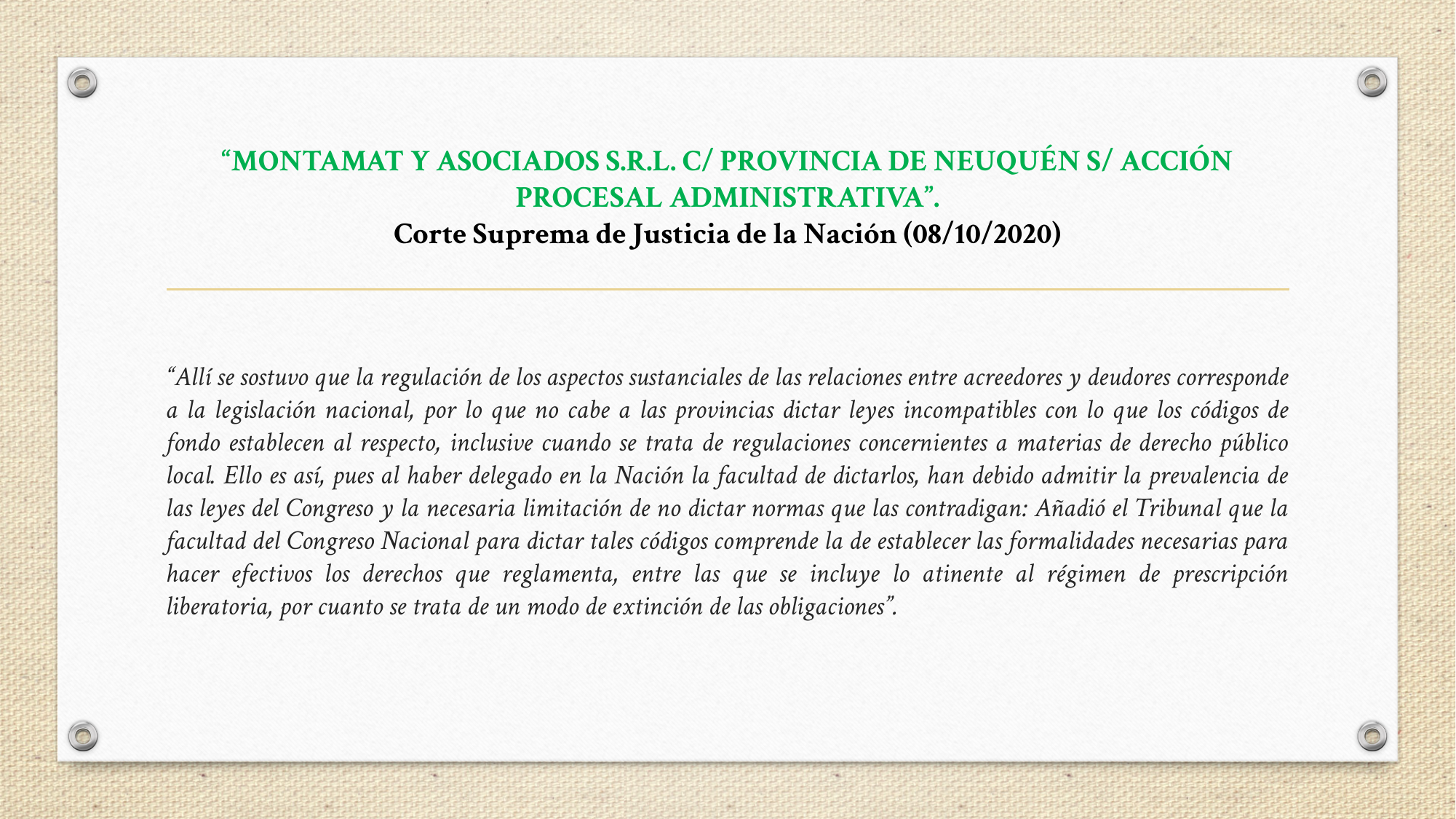

# “MONTAMAT Y ASOCIADOS S.R.L. C/ PROVINCIA DE NEUQUÉN S/ ACCIÓN PROCESAL ADMINISTRATIVA”. Corte Suprema de Justicia de la Nación (08/10/2020)

“Allí se sostuvo que la regulación de los aspectos sustanciales de las relaciones entre acreedores y deudores corresponde a la legislación nacional, por lo que no cabe a las provincias dictar leyes incompatibles con lo que los códigos de fondo establecen al respecto, inclusive cuando se trata de regulaciones concernientes a materias de derecho público local. Ello es así, pues al haber delegado en la Nación la facultad de dictarlos, han debido admitir la prevalencia de las leyes del Congreso y la necesaria limitación de no dictar normas que las contradigan: Añadió el Tribunal que la facultad del Congreso Nacional para dictar tales códigos comprende la de establecer las formalidades necesarias para hacer efectivos los derechos que reglamenta, entre las que se incluye lo atinente al régimen de prescripción liberatoria, por cuanto se trata de un modo de extinción de las obligaciones”.